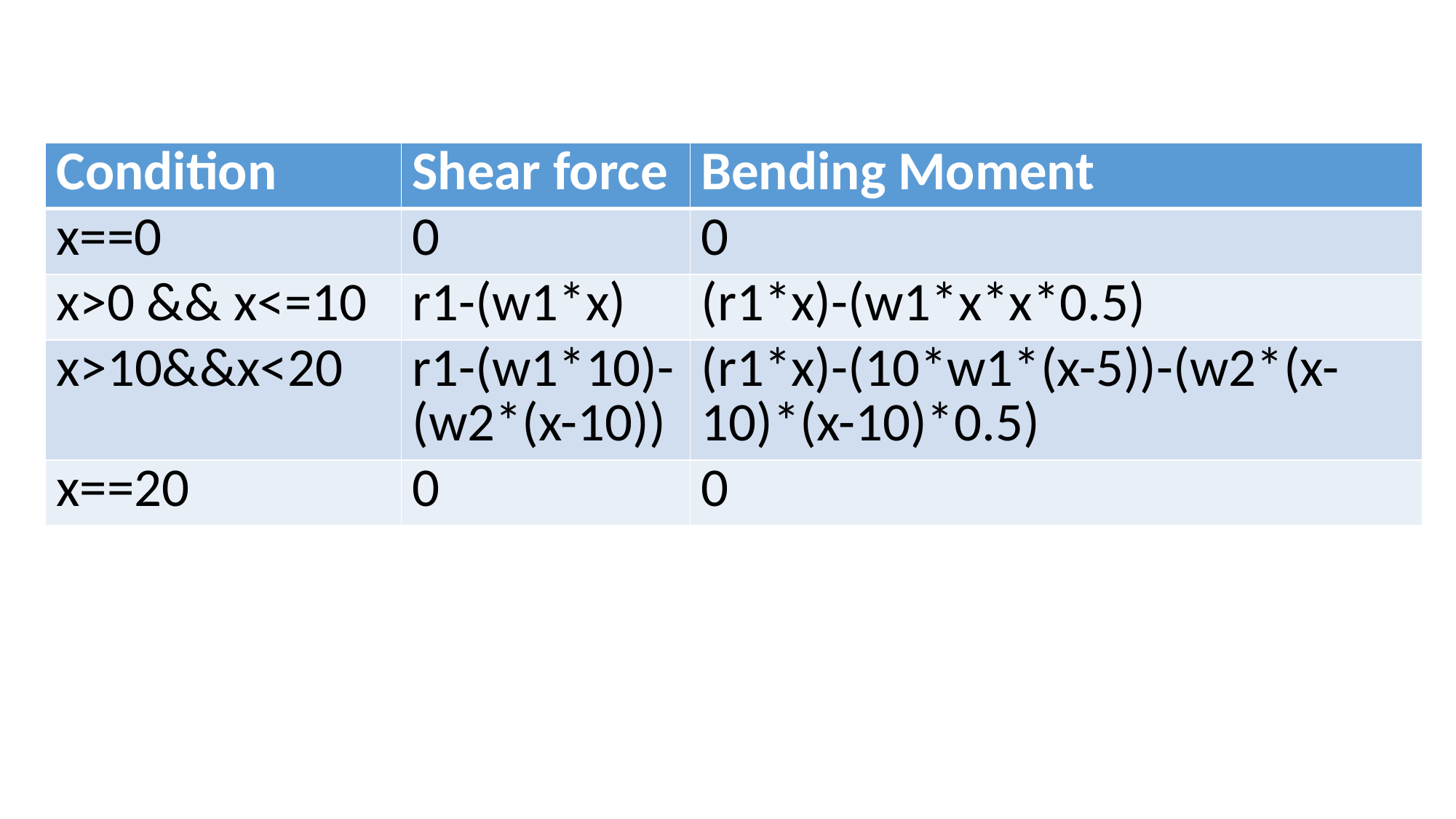

| Condition | Shear force | Bending Moment |
| --- | --- | --- |
| x==0 | 0 | 0 |
| x>0 && x<=10 | r1-(w1\*x) | (r1\*x)-(w1\*x\*x\*0.5) |
| x>10&&x<20 | r1-(w1\*10)-(w2\*(x-10)) | (r1\*x)-(10\*w1\*(x-5))-(w2\*(x-10)\*(x-10)\*0.5) |
| x==20 | 0 | 0 |